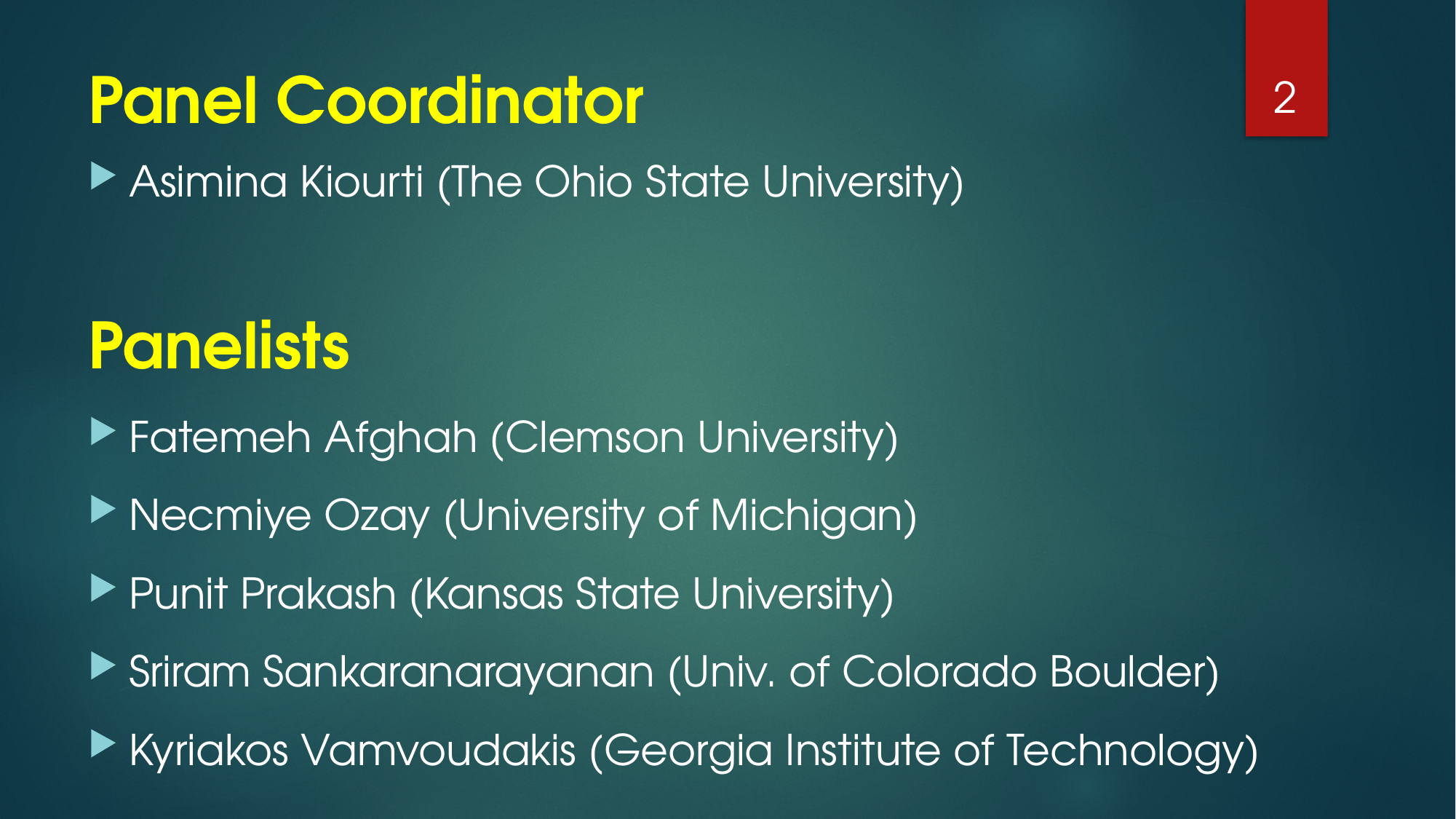

2
# Panel Coordinator
Asimina Kiourti (The Ohio State University)

Panelists
Fatemeh Afghah (Clemson University)
Necmiye Ozay (University of Michigan)
Punit Prakash (Kansas State University)
Sriram Sankaranarayanan (Univ. of Colorado Boulder)
Kyriakos Vamvoudakis (Georgia Institute of Technology)